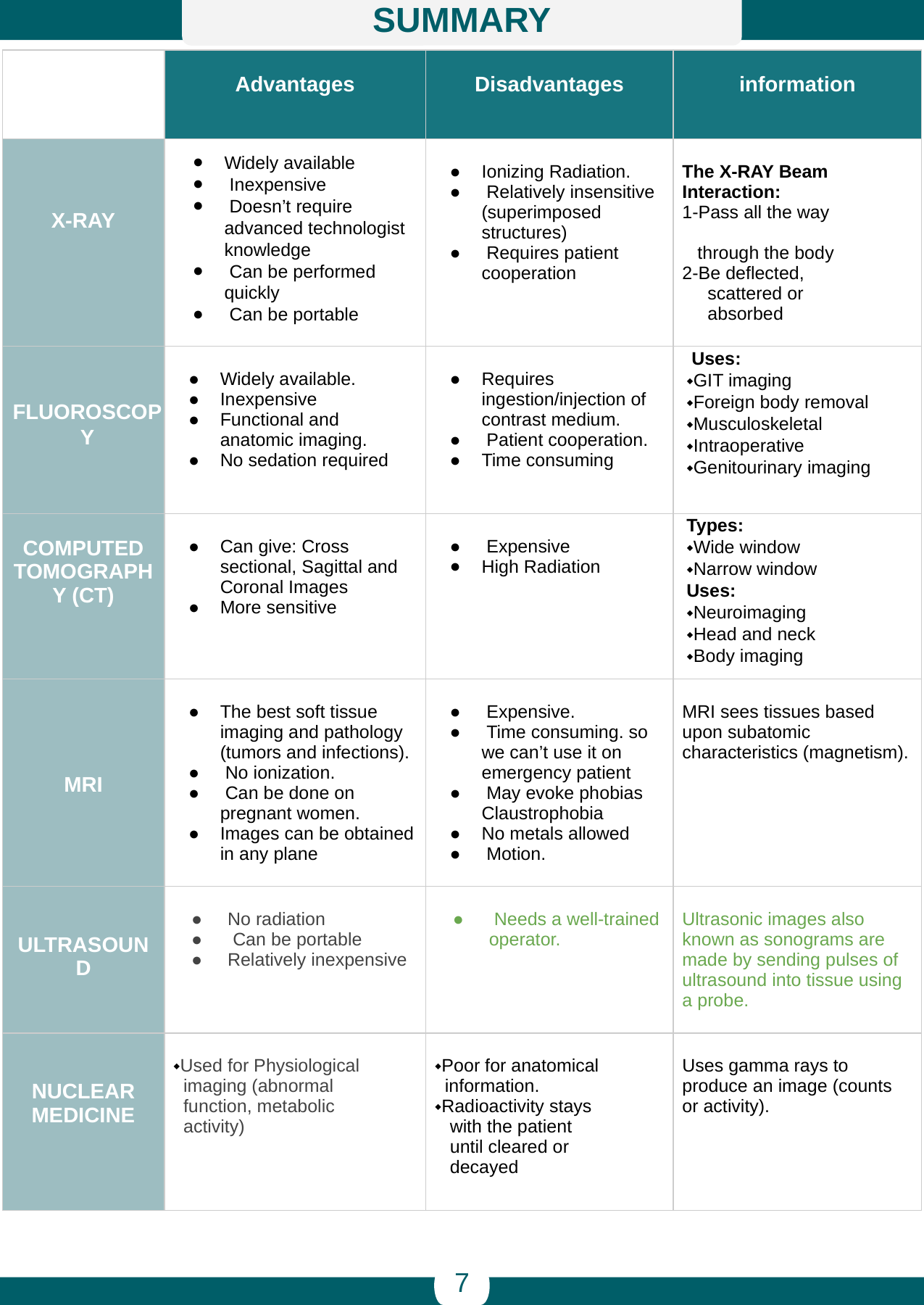

SUMMARY

|  | Advantages | Disadvantages | information |
| --- | --- | --- | --- |
| X-RAY |  | Ionizing Radiation. Relatively insensitive (superimposed structures) Requires patient cooperation | The X-RAY Beam Interaction: 1-Pass all the way through the body 2-Be deflected, scattered or absorbed |
|  | Widely available. Inexpensive Functional and anatomic imaging. No sedation required | Requires ingestion/injection of contrast medium. Patient cooperation. Time consuming |  |
| COMPUTED TOMOGRAPHY (CT) | Can give: Cross sectional, Sagittal and Coronal Images More sensitive | Expensive High Radiation |  |
| MRI | The best soft tissue imaging and pathology (tumors and infections). No ionization. Can be done on pregnant women. Images can be obtained in any plane | Expensive. Time consuming. so we can’t use it on emergency patient May evoke phobias Claustrophobia No metals allowed Motion. | MRI sees tissues based upon subatomic characteristics (magnetism). |
| ULTRASOUND | No radiation Can be portable Relatively inexpensive | Needs a well-trained operator. | Ultrasonic images also known as sonograms are made by sending pulses of ultrasound into tissue using a probe. |
| NUCLEAR MEDICINE | ⬩Used for Physiological imaging (abnormal function, metabolic activity) | ⬩Poor for anatomical information. ⬩Radioactivity stays with the patient until cleared or decayed | Uses gamma rays to produce an image (counts or activity). |
Widely available
 Inexpensive
 Doesn’t require advanced technologist knowledge
 Can be performed quickly
 Can be portable
 Uses:
⬩GIT imaging
⬩Foreign body removal
⬩Musculoskeletal
⬩Intraoperative
⬩Genitourinary imaging
FLUOROSCOPY
Types:
⬩Wide window
⬩Narrow window
Uses:
⬩Neuroimaging
⬩Head and neck
⬩Body imaging
7